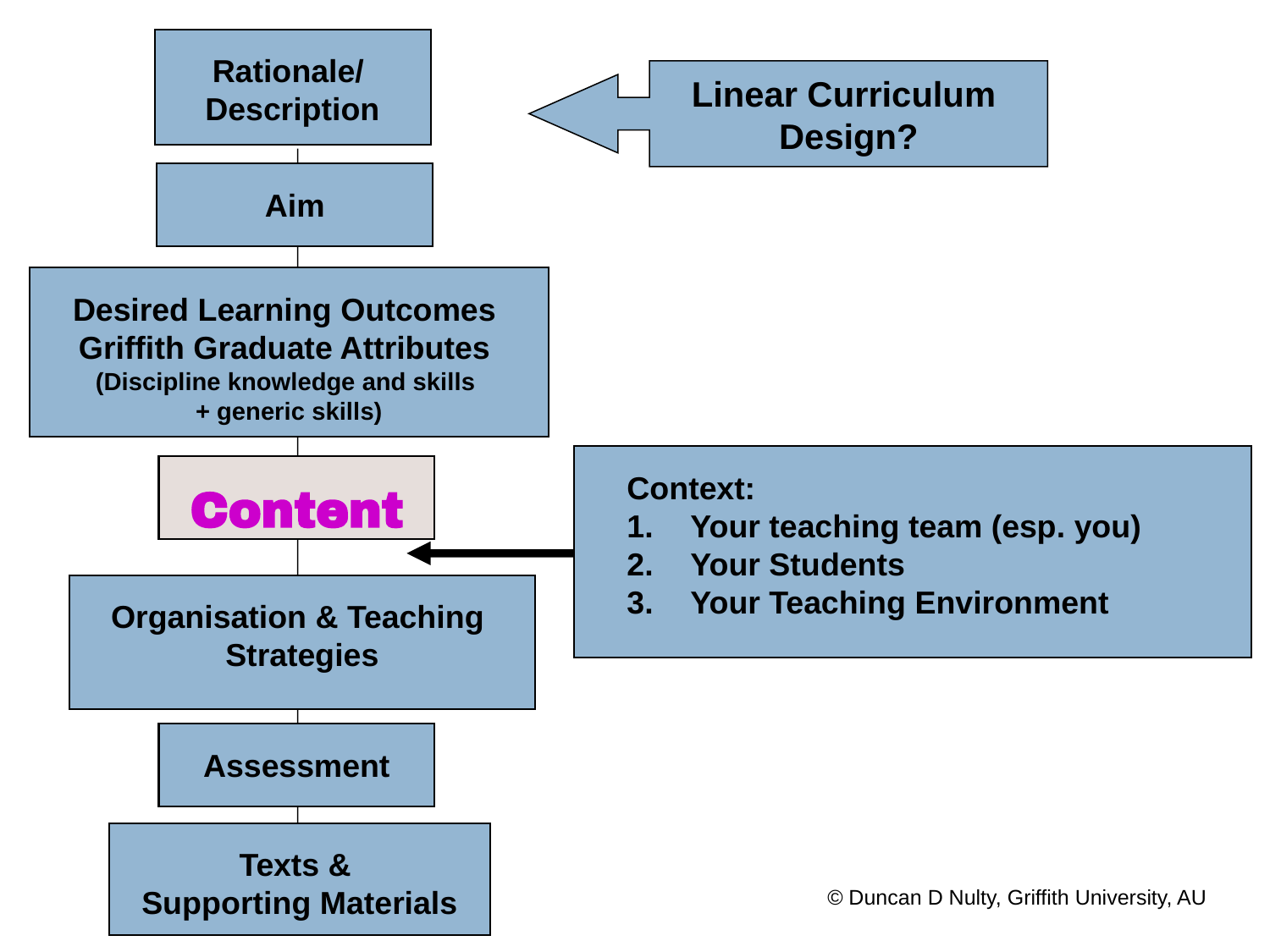

Rationale/
Description
Linear Curriculum
Design?

Aim
Desired Learning Outcomes
Griffith Graduate Attributes
(Discipline knowledge and skills
+ generic skills)

Context:
Your teaching team (esp. you)
Your Students
Your Teaching Environment

Content
Organisation & Teaching
Strategies
Assessment
Texts &
Supporting Materials
© Duncan D Nulty, Griffith University, AU